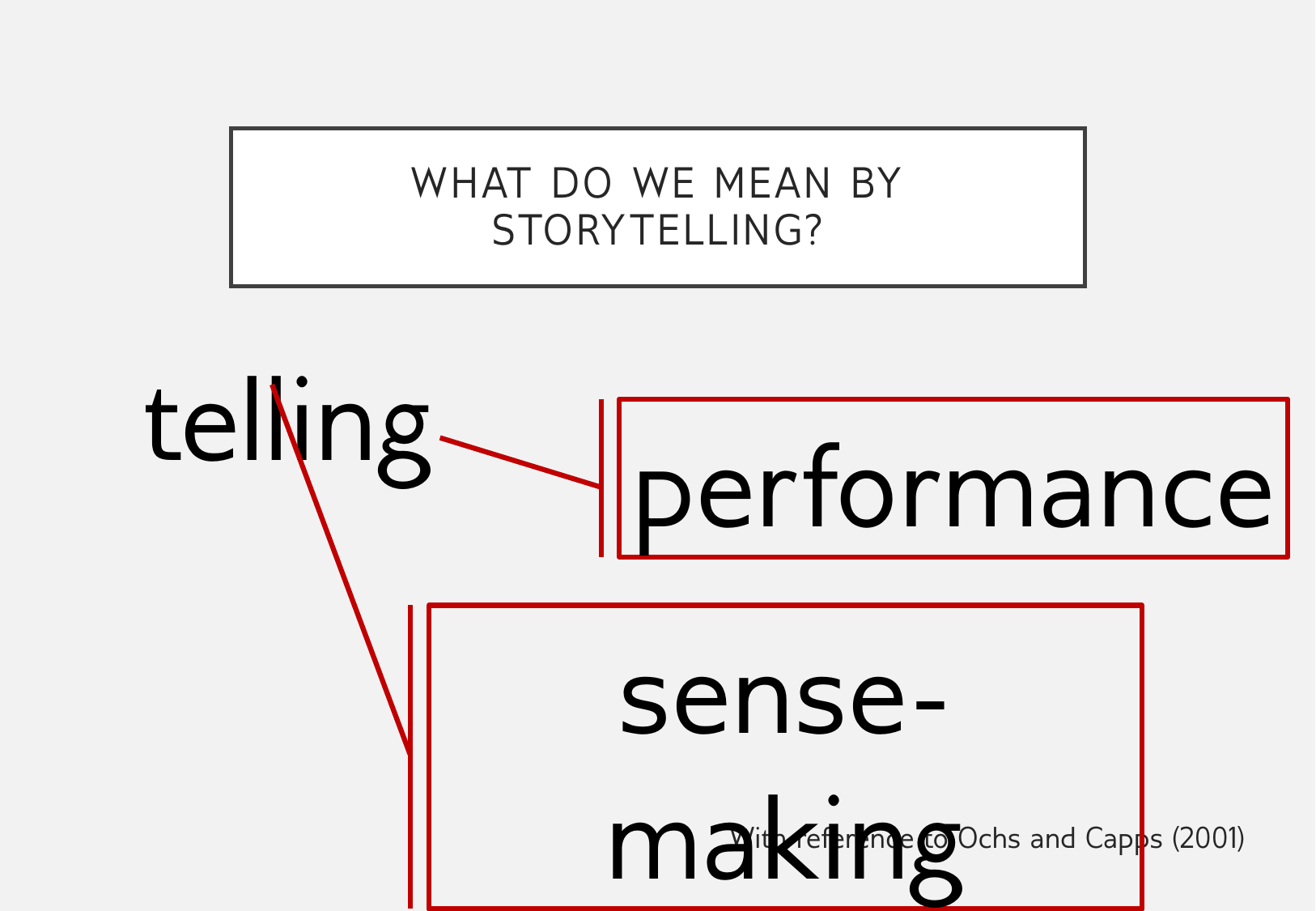

# What do we mean by Storytelling?
telling
performance
sense-making
With reference to Ochs and Capps (2001)